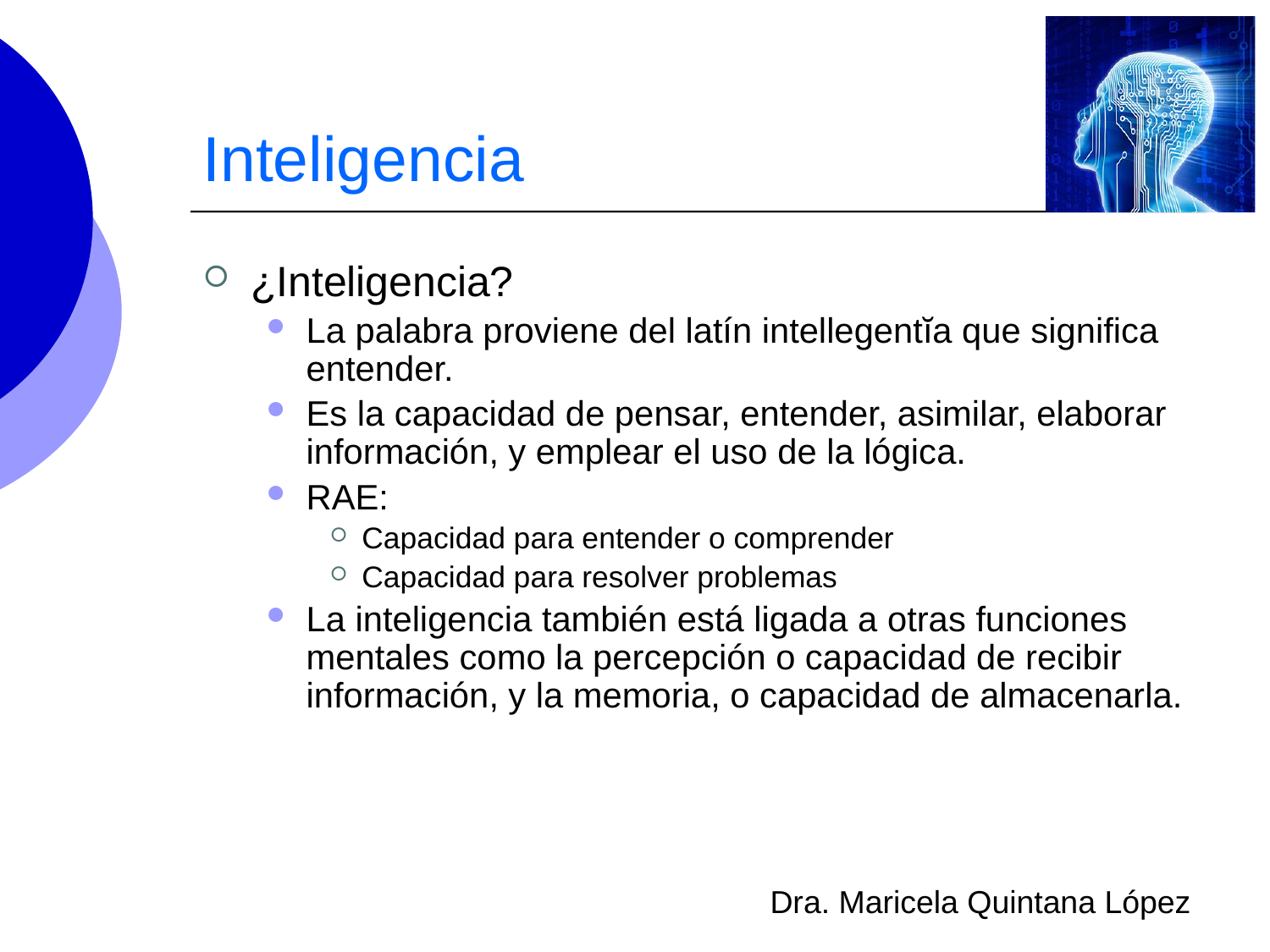

# Inteligencia
¿Inteligencia?
La palabra proviene del latín intellegentĭa que significa entender.
Es la capacidad de pensar, entender, asimilar, elaborar información, y emplear el uso de la lógica.
RAE:
Capacidad para entender o comprender
Capacidad para resolver problemas
La inteligencia también está ligada a otras funciones mentales como la percepción o capacidad de recibir información, y la memoria, o capacidad de almacenarla.